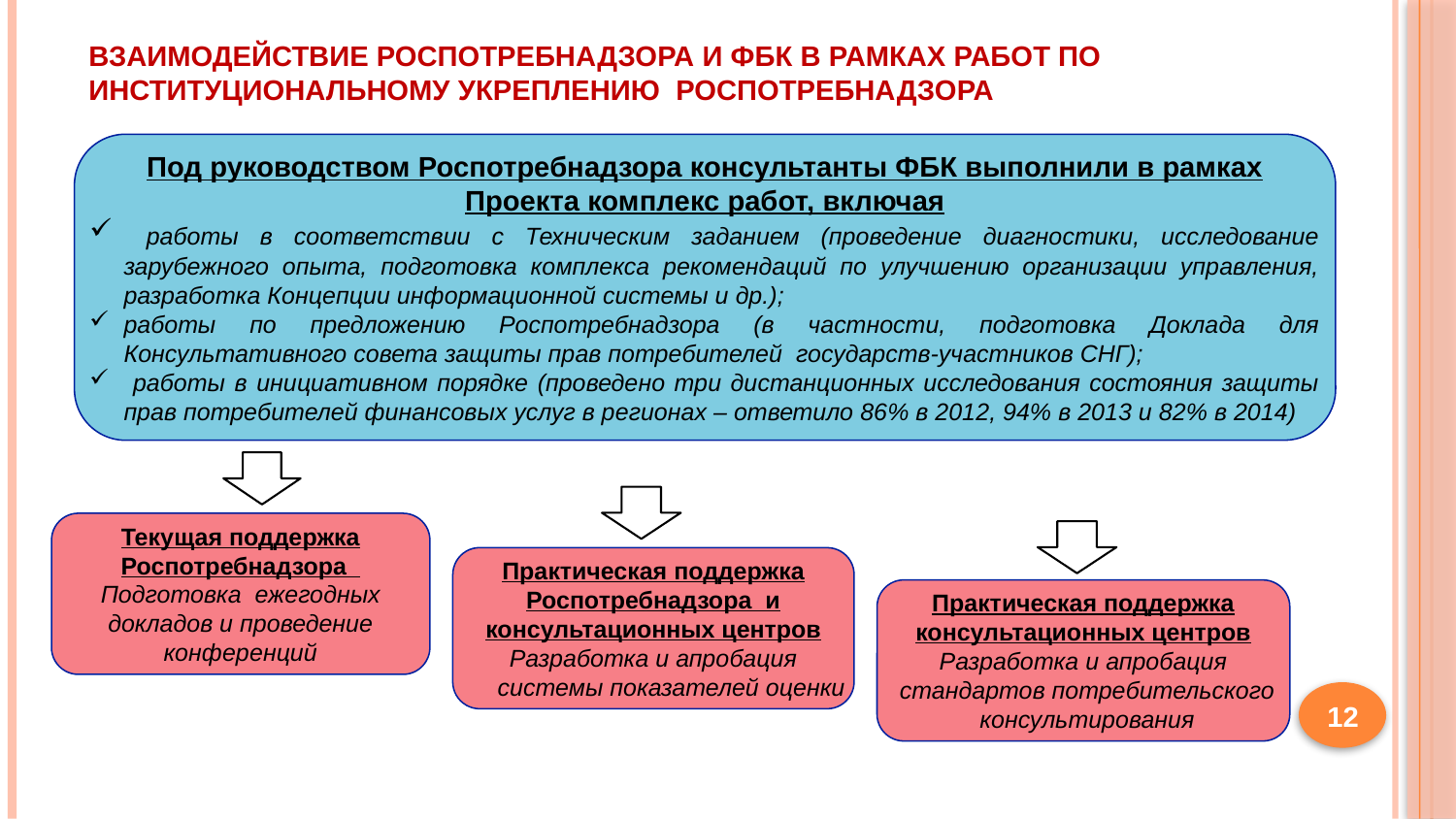

#
ВЗАИМОДЕЙСТВИЕ РОСПОТРЕБНАДЗОРА И ФБК В РАМКАХ РАБОТ ПО ИНСТИТУЦИОНАЛЬНОМУ УКРЕПЛЕНИЮ  РОСПОТРЕБНАДЗОРА

Под руководством Роспотребнадзора консультанты ФБК выполнили в рамках Проекта комплекс работ, включая
 работы в соответствии с Техническим заданием (проведение диагностики, исследование зарубежного опыта, подготовка комплекса рекомендаций по улучшению организации управления, разработка Концепции информационной системы и др.);
работы по предложению Роспотребнадзора (в частности, подготовка Доклада для Консультативного совета защиты прав потребителей  государств-участников СНГ);
 работы в инициативном порядке (проведено три дистанционных исследования состояния защиты прав потребителей финансовых услуг в регионах – ответило 86% в 2012, 94% в 2013 и 82% в 2014)

Текущая поддержка Роспотребнадзора
Подготовка  ежегодных докладов и проведение конференций

Практическая поддержка Роспотребнадзора  и консультационных центров
Разработка и апробация системы показателей оценки
Практическая поддержка консультационных центров
Разработка и апробация стандартов потребительского консультирования
12